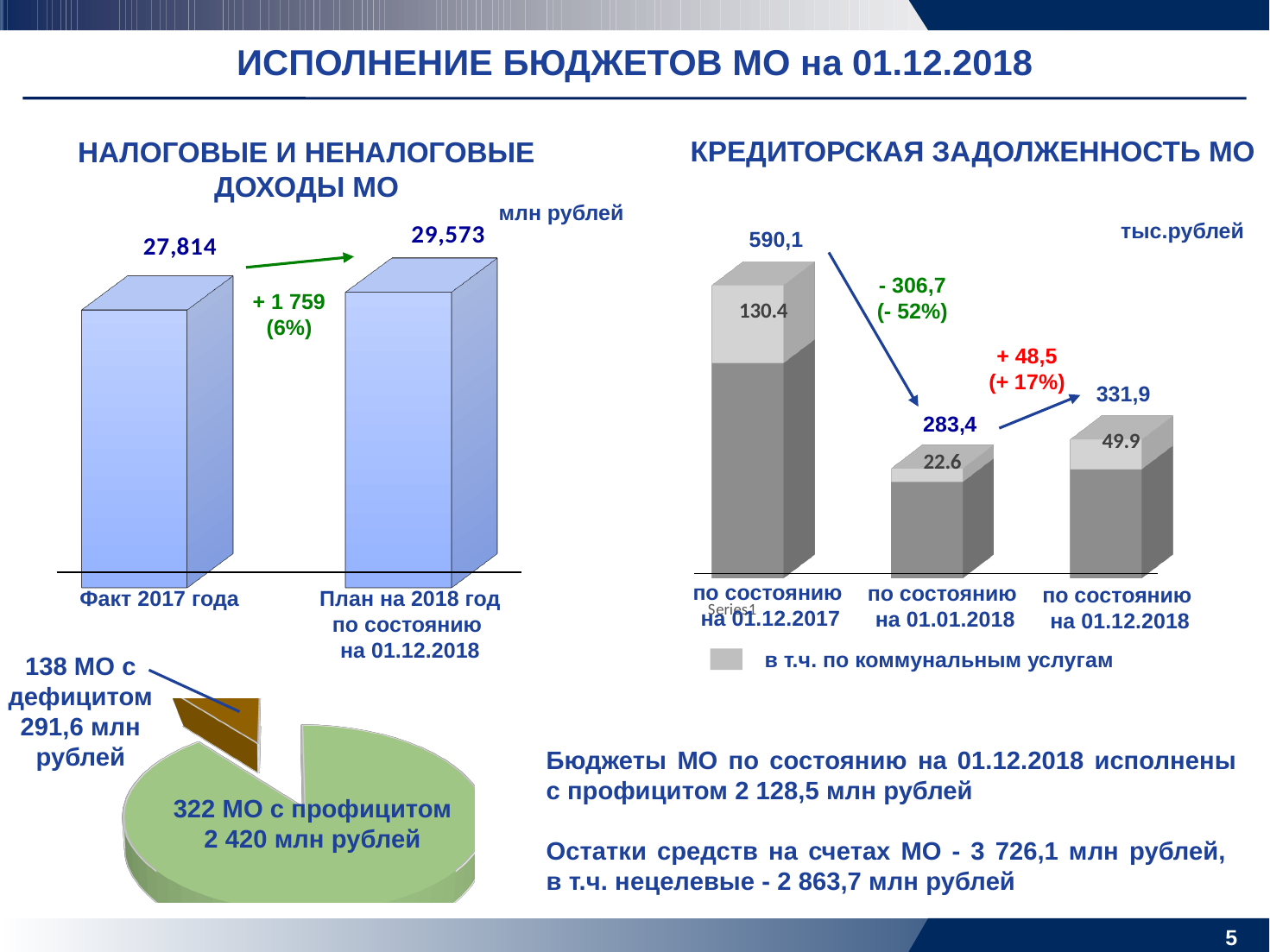

ИСПОЛНЕНИЕ БЮДЖЕТОВ МО на 01.12.2018

КРЕДИТОРСКАЯ ЗАДОЛЖЕННОСТЬ МО
НАЛОГОВЫЕ И НЕНАЛОГОВЫЕ ДОХОДЫ МО
млн рублей
тыс.рублей
590,1

[unsupported chart]

[unsupported chart]

- 306,7
(- 52%)
+ 1 759
(6%)
+ 48,5
(+ 17%)
331,9
по состоянию
на 01.12.2017
по состоянию
на 01.01.2018
по состоянию
на 01.12.2018
Факт 2017 года
План на 2018 год
по состоянию
на 01.12.2018
в т.ч. по коммунальным услугам
138 МО с дефицитом 291,6 млн рублей

[unsupported chart]

Бюджеты МО по состоянию на 01.12.2018 исполнены с профицитом 2 128,5 млн рублей

Остатки средств на счетах МО - 3 726,1 млн рублей,
в т.ч. нецелевые - 2 863,7 млн рублей
322 МО с профицитом 2 420 млн рублей
5